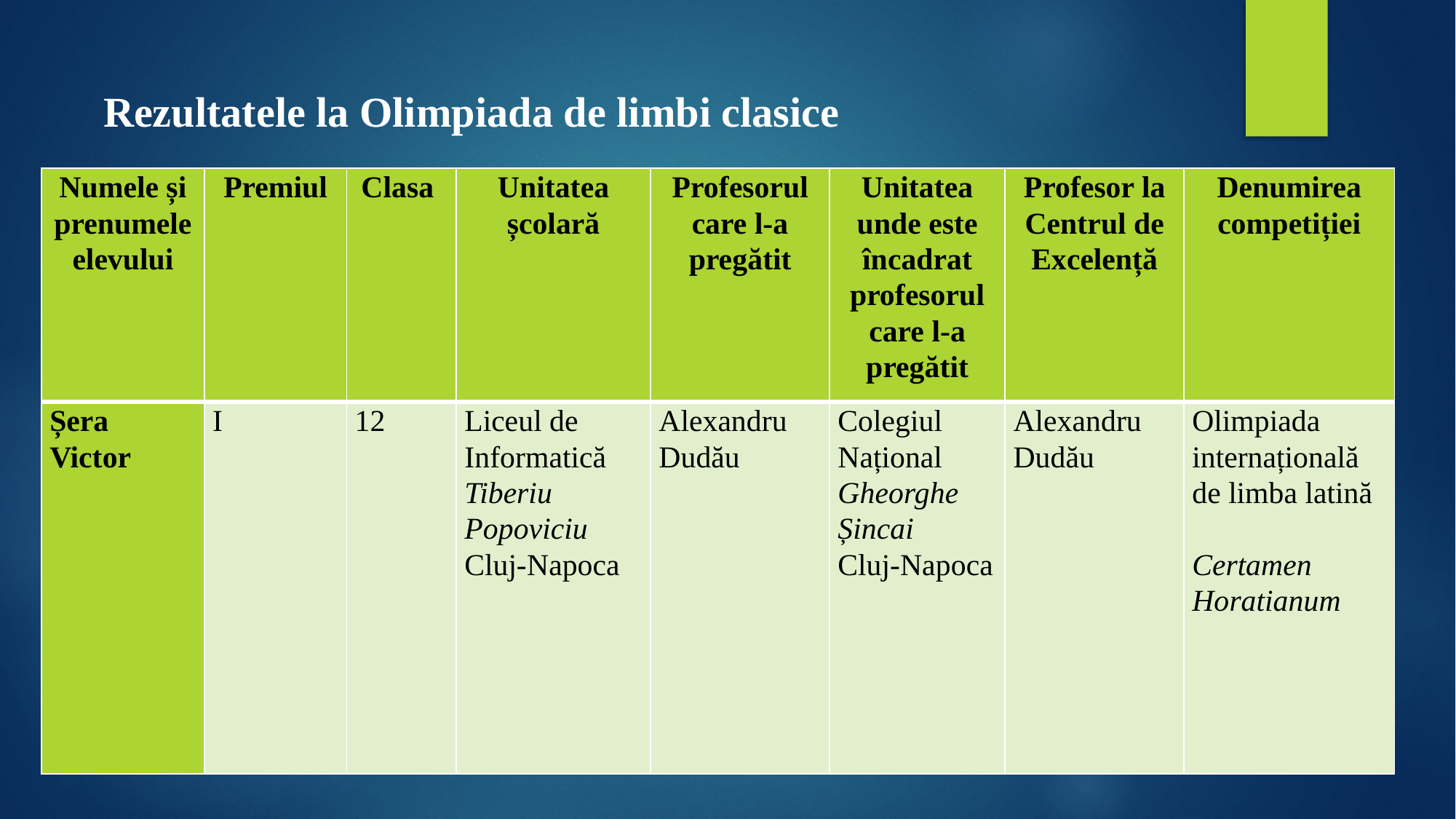

Rezultatele la Olimpiada de limbi clasice
| Numele și prenumele elevului | Premiul | Clasa | Unitatea școlară | Profesorul care l-a pregătit | Unitatea unde este încadrat profesorul care l-a pregătit | Profesor la Centrul de Excelență | Denumirea competiției |
| --- | --- | --- | --- | --- | --- | --- | --- |
| Șera Victor | I | 12 | Liceul de Informatică Tiberiu Popoviciu Cluj-Napoca | Alexandru Dudău | Colegiul Național Gheorghe Șincai Cluj-Napoca | Alexandru Dudău | Olimpiada internațională de limba latină Certamen Horatianum |